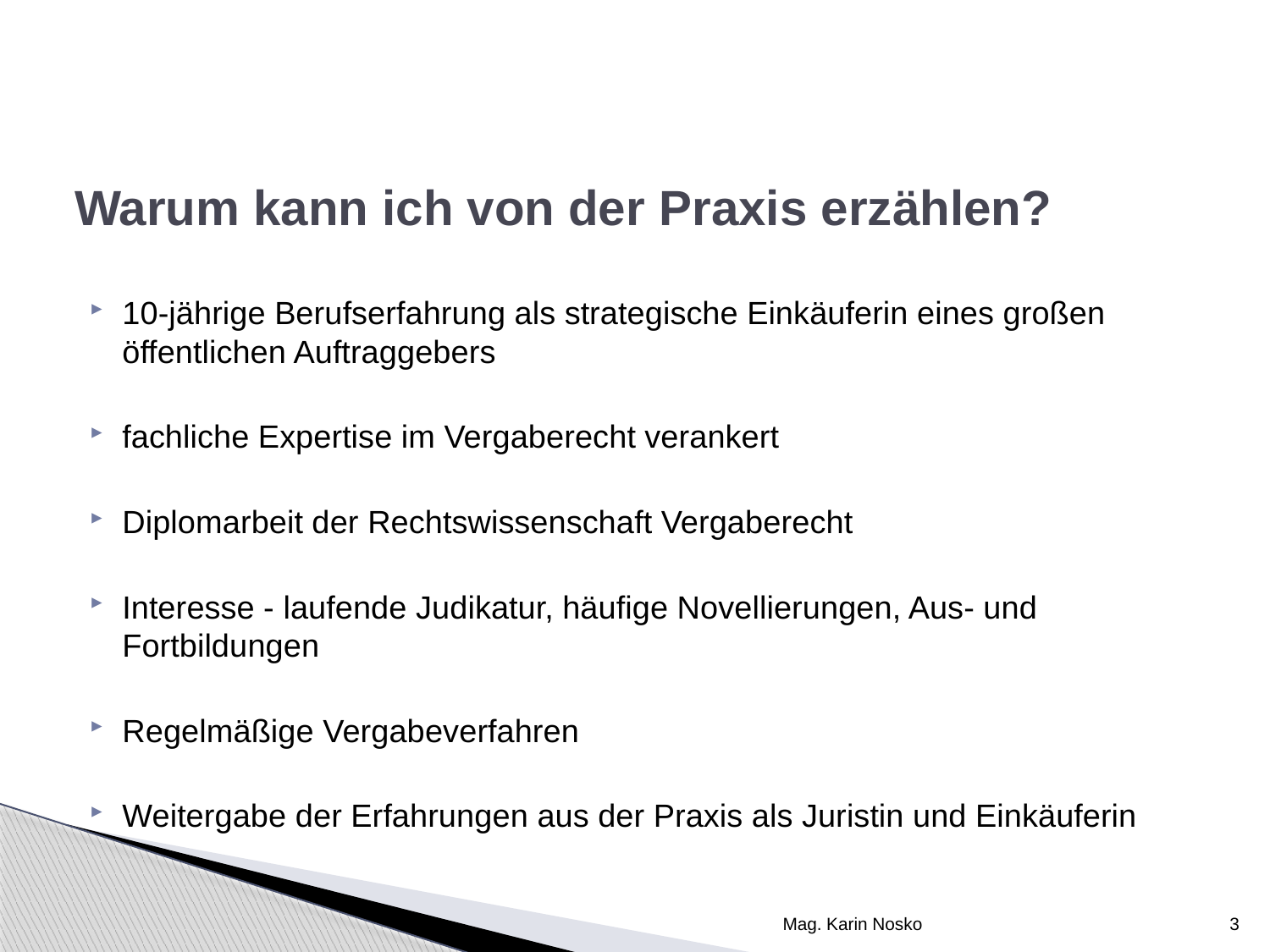

# Warum kann ich von der Praxis erzählen?
10-jährige Berufserfahrung als strategische Einkäuferin eines großen öffentlichen Auftraggebers

fachliche Expertise im Vergaberecht verankert

Diplomarbeit der Rechtswissenschaft Vergaberecht

Interesse - laufende Judikatur, häufige Novellierungen, Aus- und Fortbildungen

Regelmäßige Vergabeverfahren

Weitergabe der Erfahrungen aus der Praxis als Juristin und Einkäuferin
Mag. Karin Nosko
3